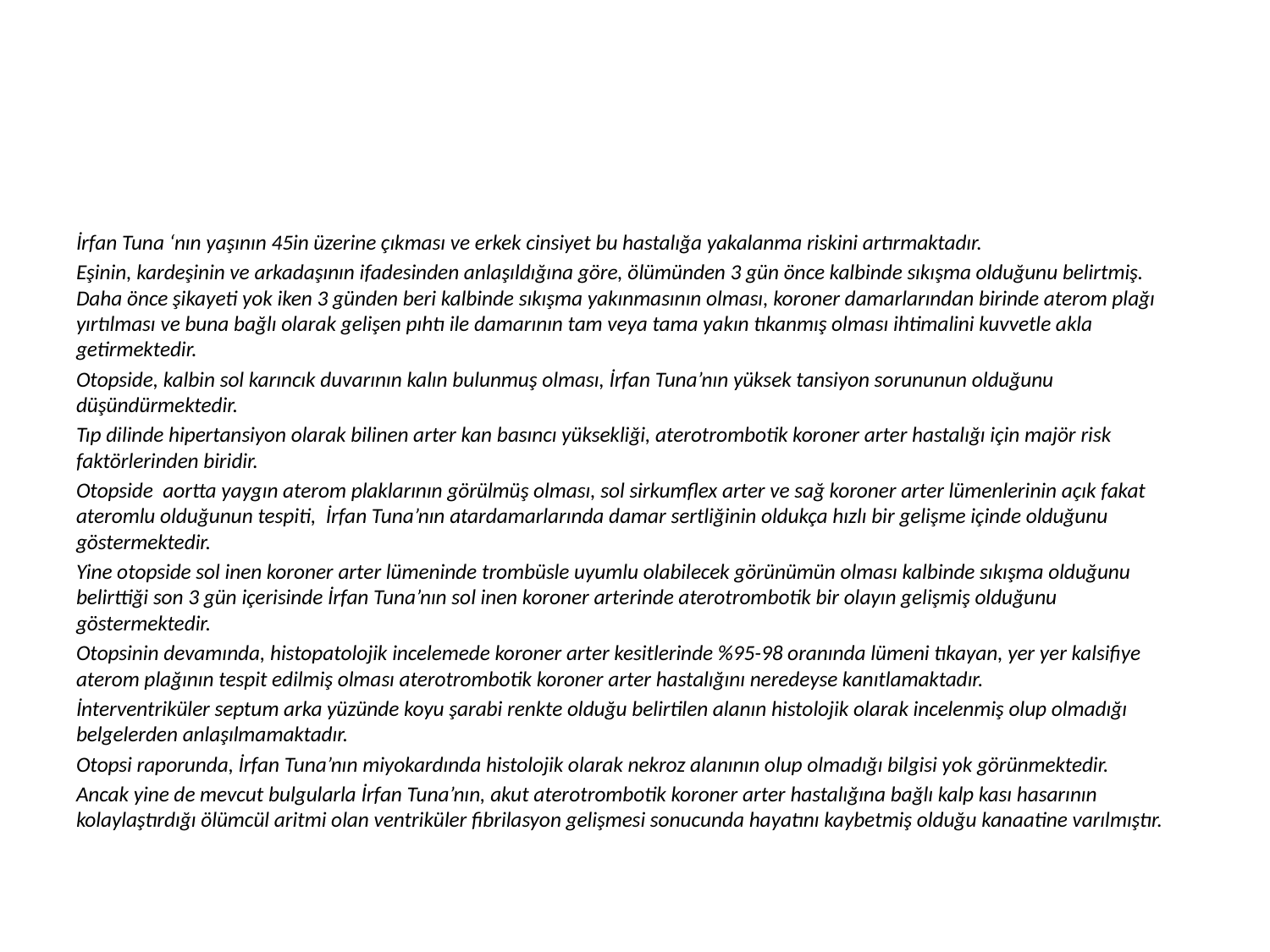

#
İrfan Tuna ‘nın yaşının 45in üzerine çıkması ve erkek cinsiyet bu hastalığa yakalanma riskini artırmaktadır.
Eşinin, kardeşinin ve arkadaşının ifadesinden anlaşıldığına göre, ölümünden 3 gün önce kalbinde sıkışma olduğunu belirtmiş. Daha önce şikayeti yok iken 3 günden beri kalbinde sıkışma yakınmasının olması, koroner damarlarından birinde aterom plağı yırtılması ve buna bağlı olarak gelişen pıhtı ile damarının tam veya tama yakın tıkanmış olması ihtimalini kuvvetle akla getirmektedir.
Otopside, kalbin sol karıncık duvarının kalın bulunmuş olması, İrfan Tuna’nın yüksek tansiyon sorununun olduğunu düşündürmektedir.
Tıp dilinde hipertansiyon olarak bilinen arter kan basıncı yüksekliği, aterotrombotik koroner arter hastalığı için majör risk faktörlerinden biridir.
Otopside  aortta yaygın aterom plaklarının görülmüş olması, sol sirkumflex arter ve sağ koroner arter lümenlerinin açık fakat ateromlu olduğunun tespiti,  İrfan Tuna’nın atardamarlarında damar sertliğinin oldukça hızlı bir gelişme içinde olduğunu göstermektedir.
Yine otopside sol inen koroner arter lümeninde trombüsle uyumlu olabilecek görünümün olması kalbinde sıkışma olduğunu belirttiği son 3 gün içerisinde İrfan Tuna’nın sol inen koroner arterinde aterotrombotik bir olayın gelişmiş olduğunu göstermektedir.
Otopsinin devamında, histopatolojik incelemede koroner arter kesitlerinde %95-98 oranında lümeni tıkayan, yer yer kalsifiye aterom plağının tespit edilmiş olması aterotrombotik koroner arter hastalığını neredeyse kanıtlamaktadır.
İnterventriküler septum arka yüzünde koyu şarabi renkte olduğu belirtilen alanın histolojik olarak incelenmiş olup olmadığı belgelerden anlaşılmamaktadır.
Otopsi raporunda, İrfan Tuna’nın miyokardında histolojik olarak nekroz alanının olup olmadığı bilgisi yok görünmektedir.
Ancak yine de mevcut bulgularla İrfan Tuna’nın, akut aterotrombotik koroner arter hastalığına bağlı kalp kası hasarının kolaylaştırdığı ölümcül aritmi olan ventriküler fibrilasyon gelişmesi sonucunda hayatını kaybetmiş olduğu kanaatine varılmıştır.